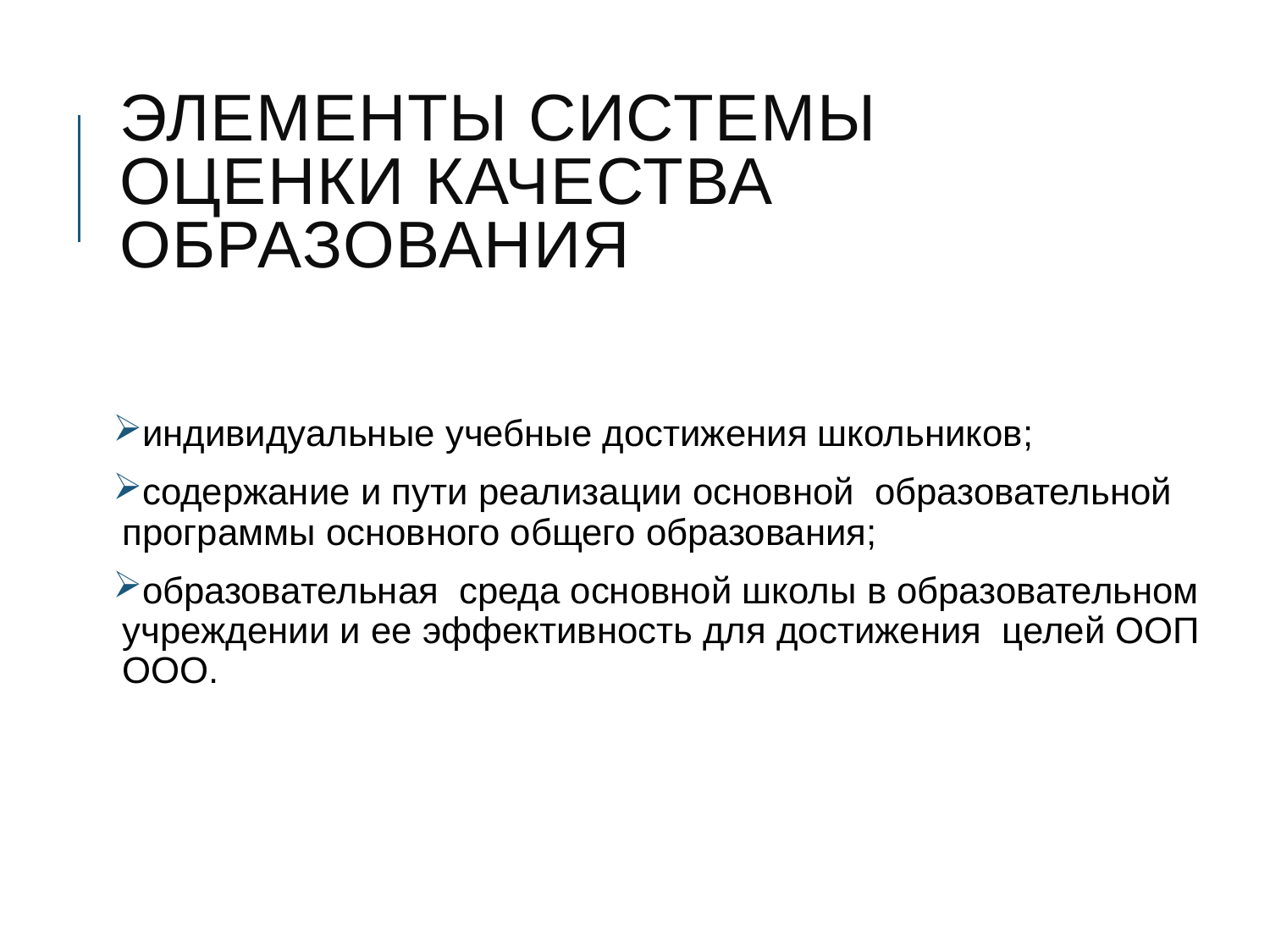

# Элементы системы оценки качества образования
индивидуальные учебные достижения школьников;
содержание и пути реализации основной  образовательной программы основного общего образования;
образовательная  среда основной школы в образовательном учреждении и ее эффективность для достижения  целей ООП ООО.